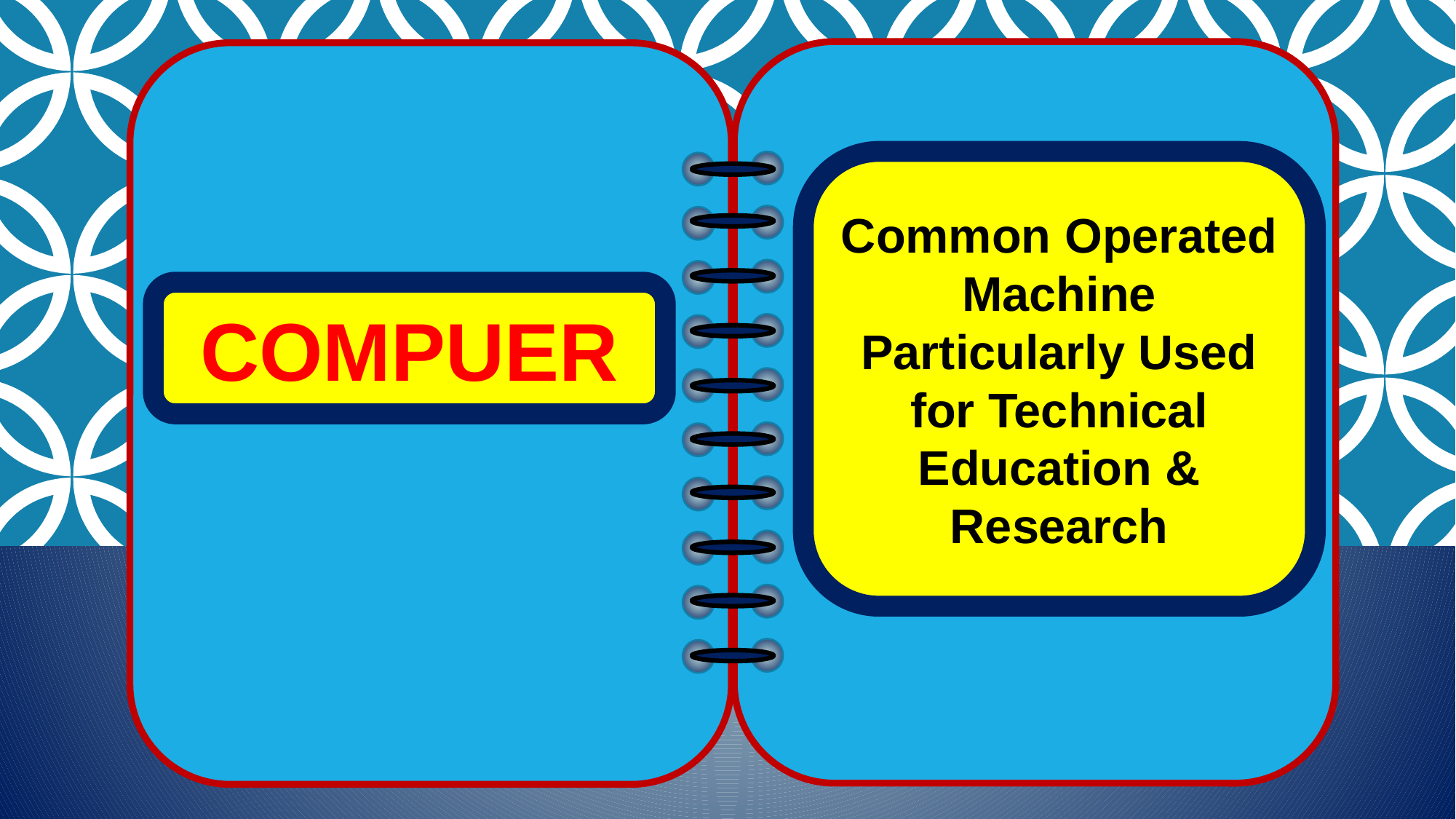

Common Operated Machine Particularly Used for Technical Education & Research
COMPUER